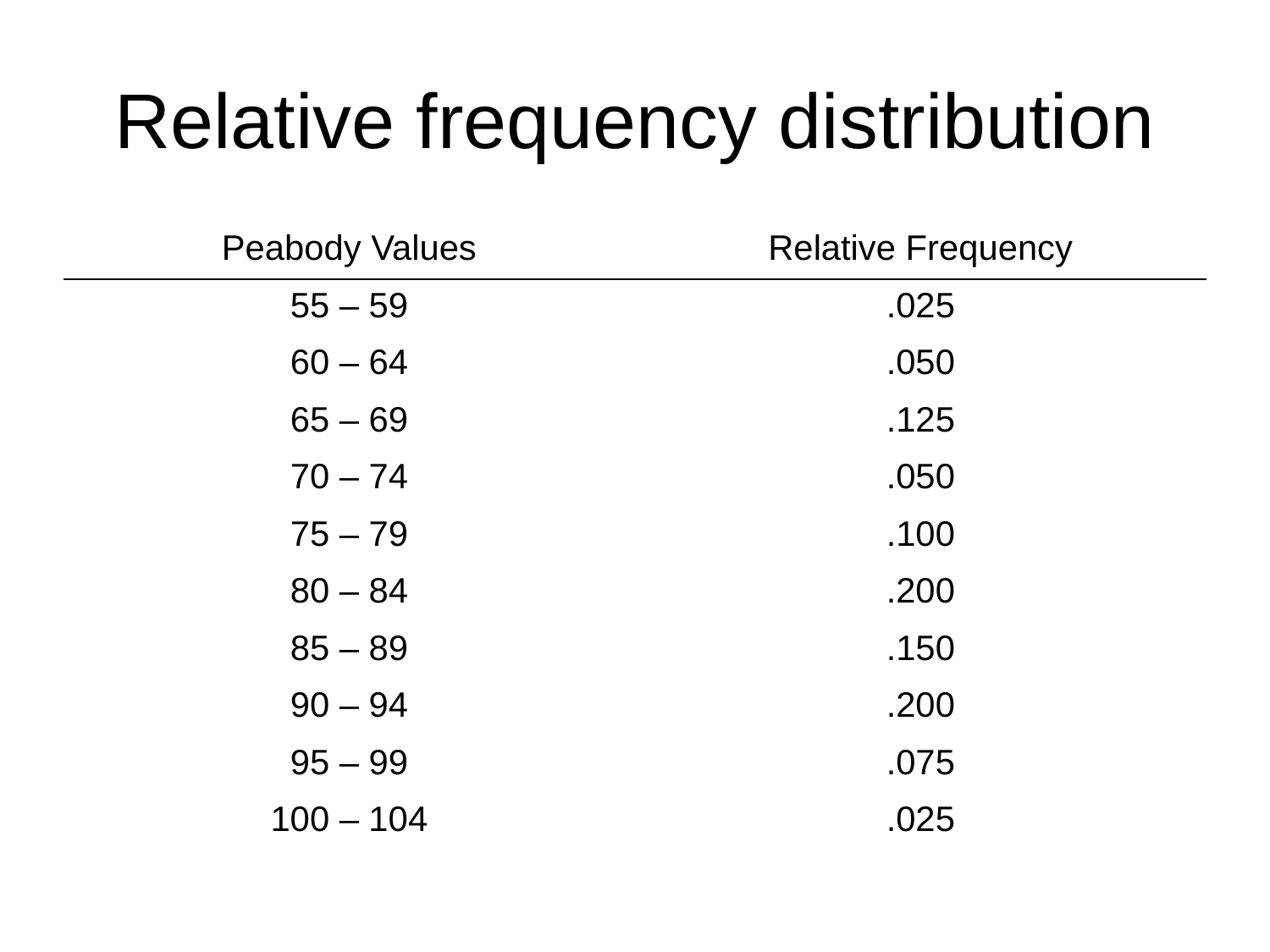

# Relative frequency distribution
| Peabody Values | Relative Frequency |
| --- | --- |
| 55 – 59 | .025 |
| 60 – 64 | .050 |
| 65 – 69 | .125 |
| 70 – 74 | .050 |
| 75 – 79 | .100 |
| 80 – 84 | .200 |
| 85 – 89 | .150 |
| 90 – 94 | .200 |
| 95 – 99 | .075 |
| 100 – 104 | .025 |